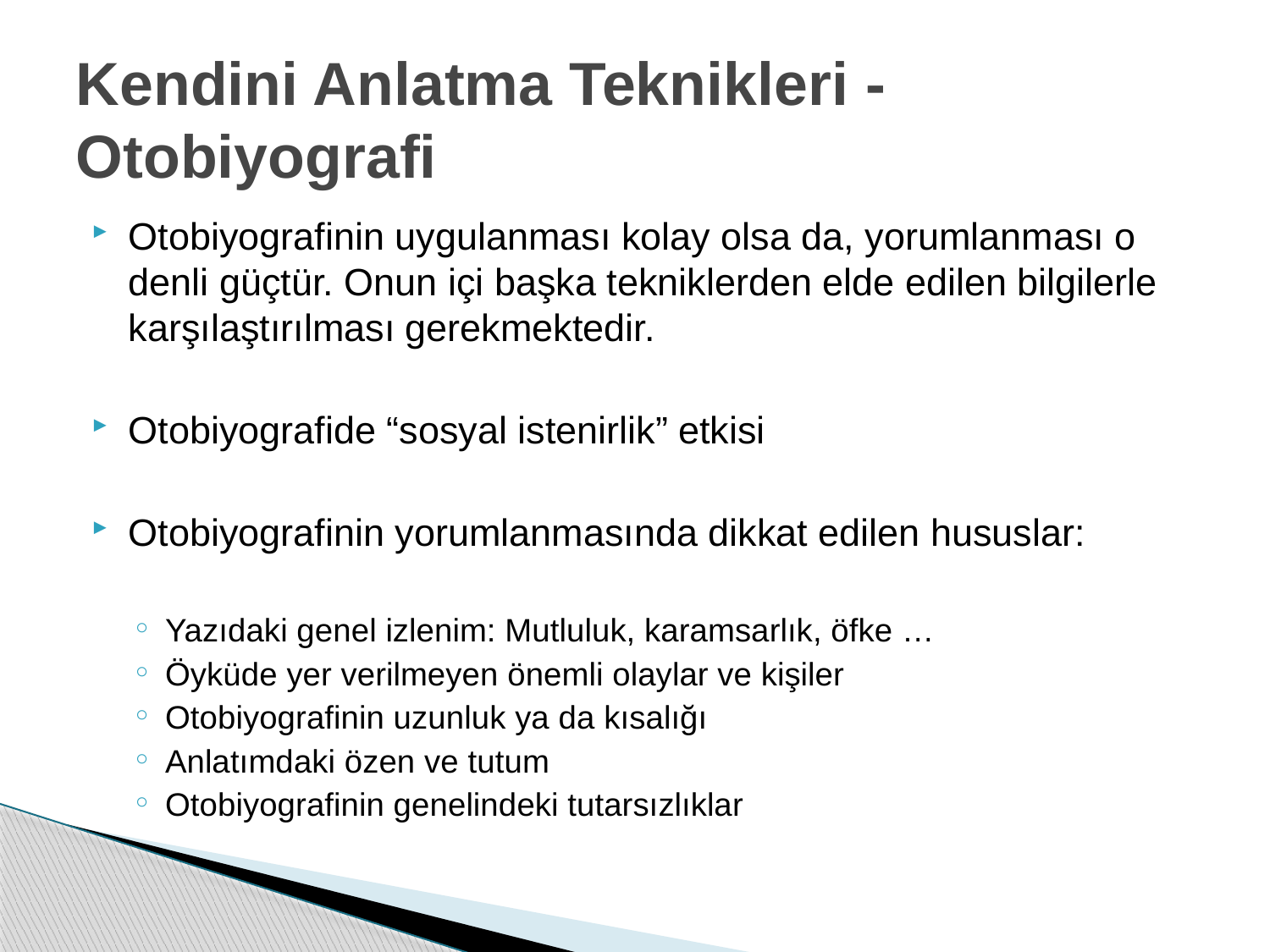

# Kendini Anlatma Teknikleri - Otobiyografi
Otobiyografinin uygulanması kolay olsa da, yorumlanması o denli güçtür. Onun içi başka tekniklerden elde edilen bilgilerle karşılaştırılması gerekmektedir.

Otobiyografide “sosyal istenirlik” etkisi

Otobiyografinin yorumlanmasında dikkat edilen hususlar:

Yazıdaki genel izlenim: Mutluluk, karamsarlık, öfke …
Öyküde yer verilmeyen önemli olaylar ve kişiler
Otobiyografinin uzunluk ya da kısalığı
Anlatımdaki özen ve tutum
Otobiyografinin genelindeki tutarsızlıklar